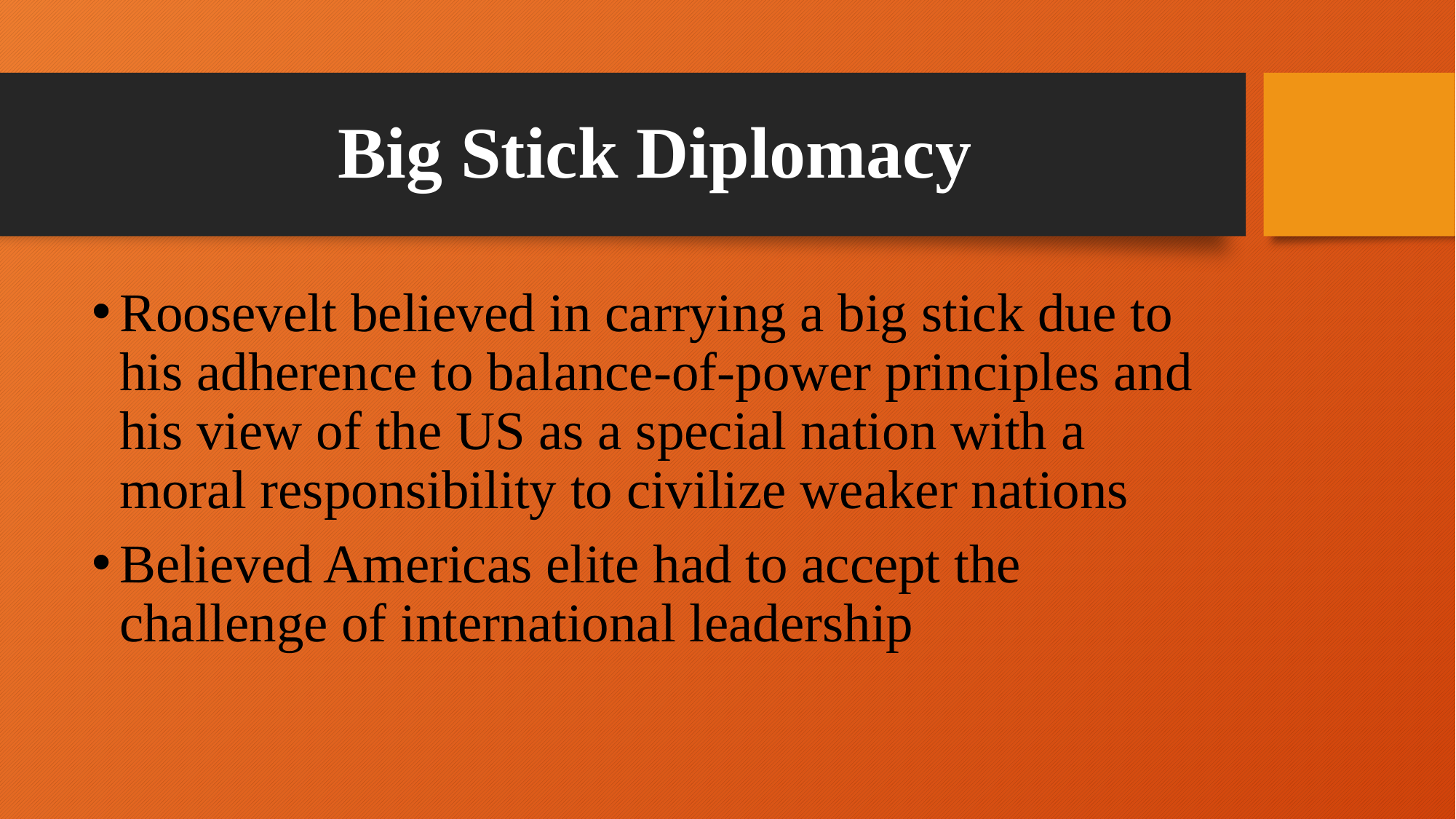

# Big Stick Diplomacy
Roosevelt believed in carrying a big stick due to his adherence to balance-of-power principles and his view of the US as a special nation with a moral responsibility to civilize weaker nations
Believed Americas elite had to accept the challenge of international leadership